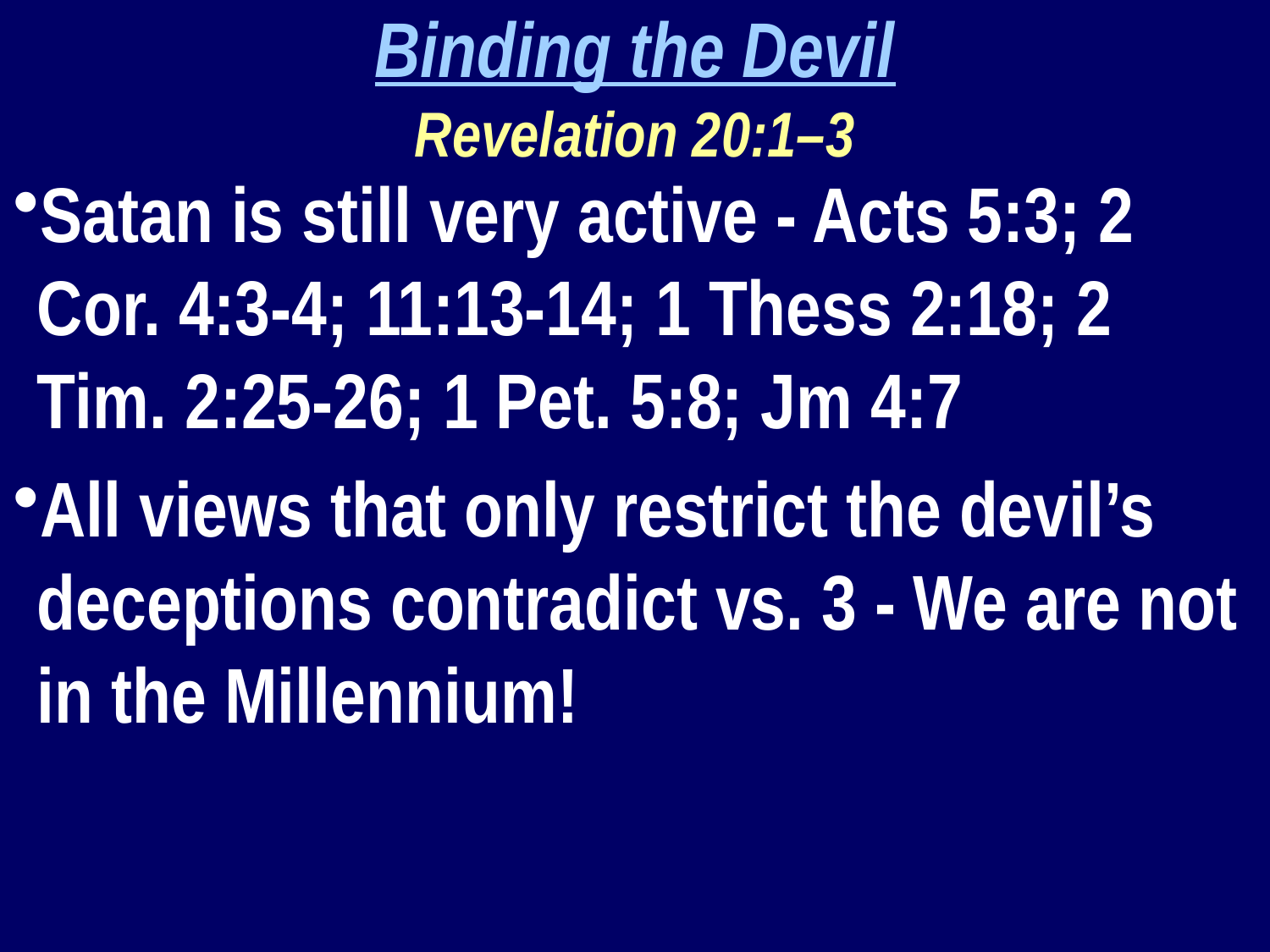

Binding the Devil
Revelation 20:1–3
Satan is still very active - Acts 5:3; 2 Cor. 4:3-4; 11:13-14; 1 Thess 2:18; 2 Tim. 2:25-26; 1 Pet. 5:8; Jm 4:7
All views that only restrict the devil’s deceptions contradict vs. 3 - We are not in the Millennium!